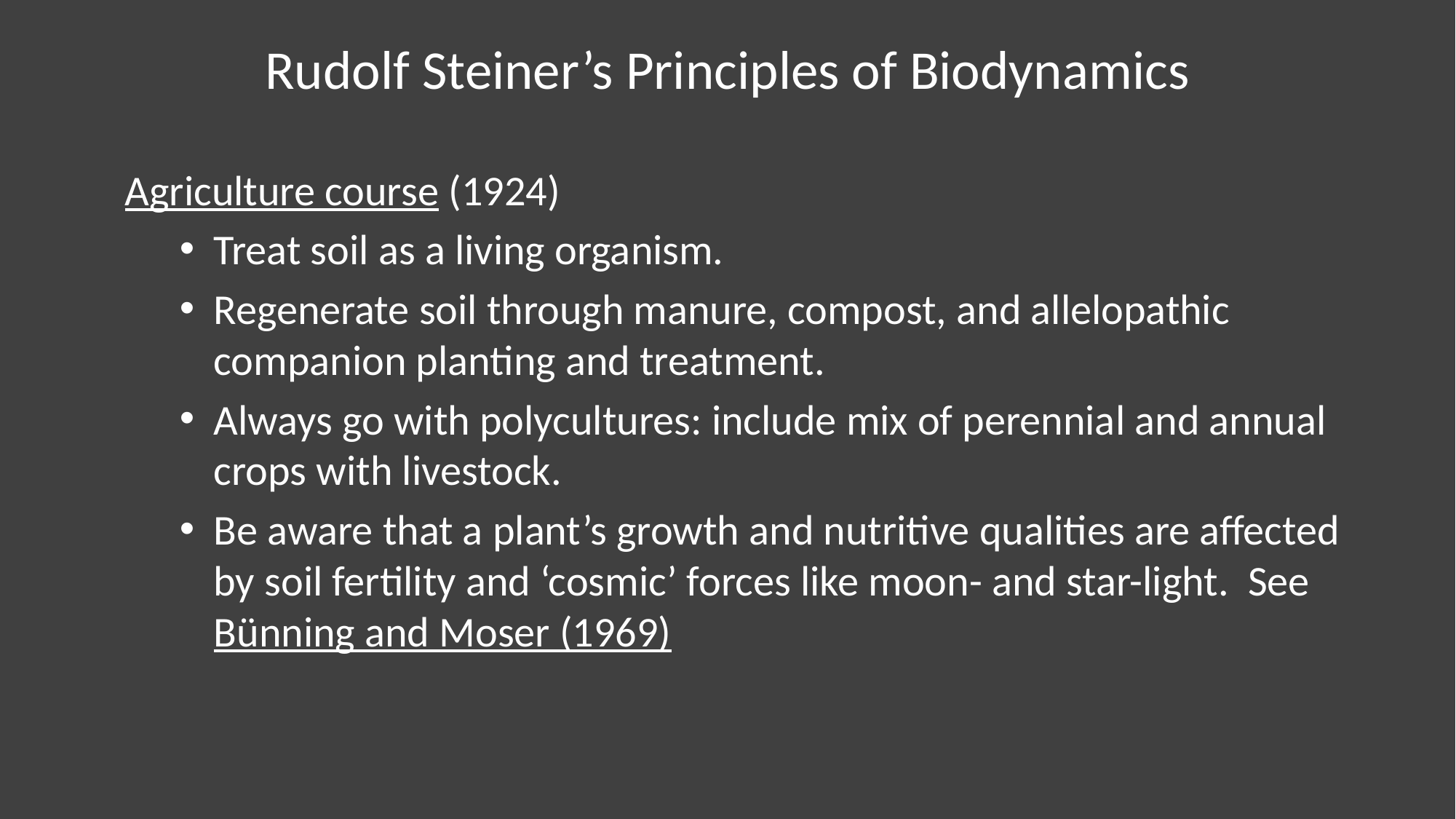

# Rudolf Steiner’s Principles of Biodynamics
Agriculture course (1924)
Treat soil as a living organism.
Regenerate soil through manure, compost, and allelopathic companion planting and treatment.
Always go with polycultures: include mix of perennial and annual crops with livestock.
Be aware that a plant’s growth and nutritive qualities are affected by soil fertility and ‘cosmic’ forces like moon- and star-light.  See Bünning and Moser (1969)